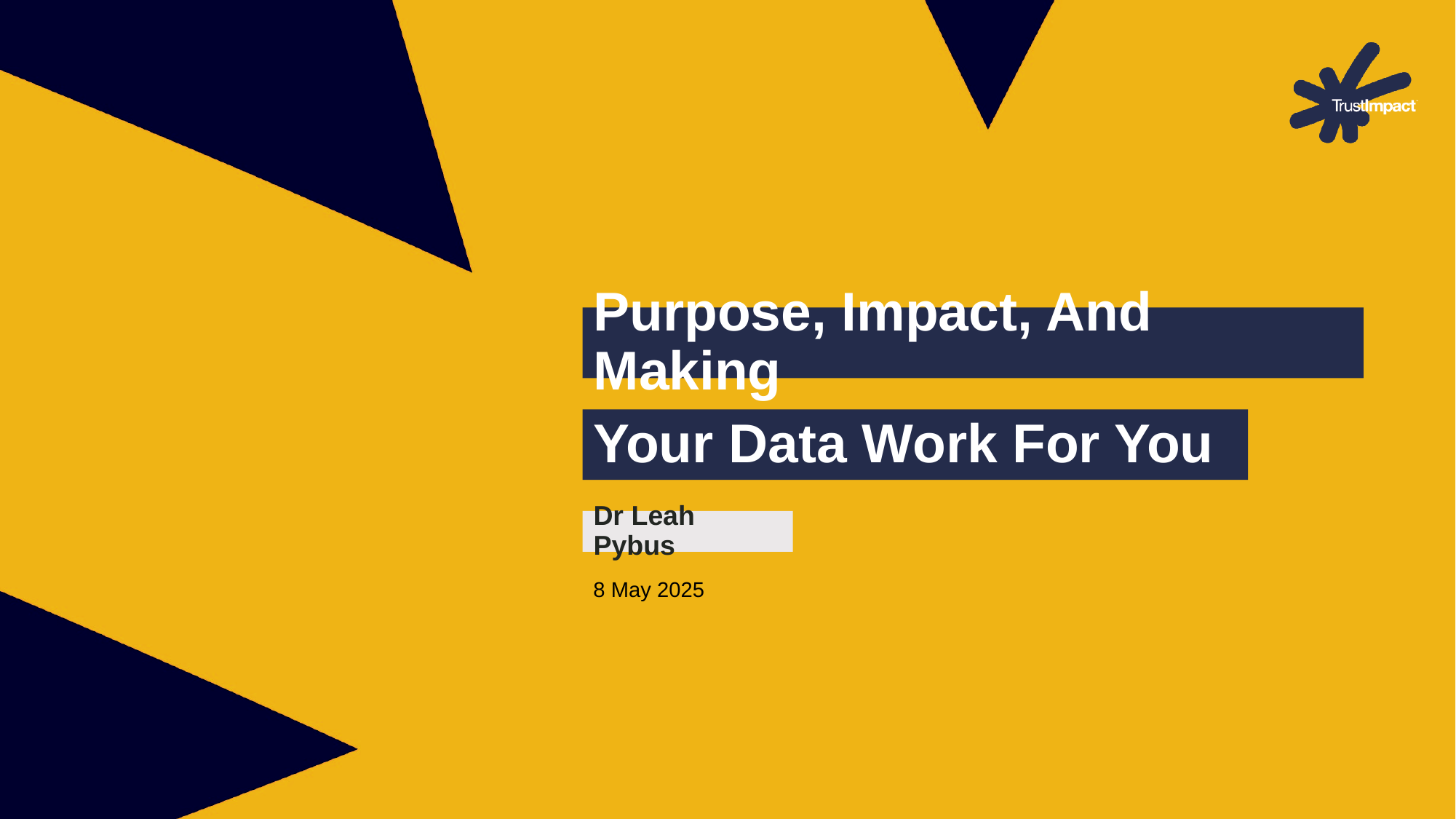

Purpose, Impact, And Making
Your Data Work For You
Dr Leah Pybus
8 May 2025